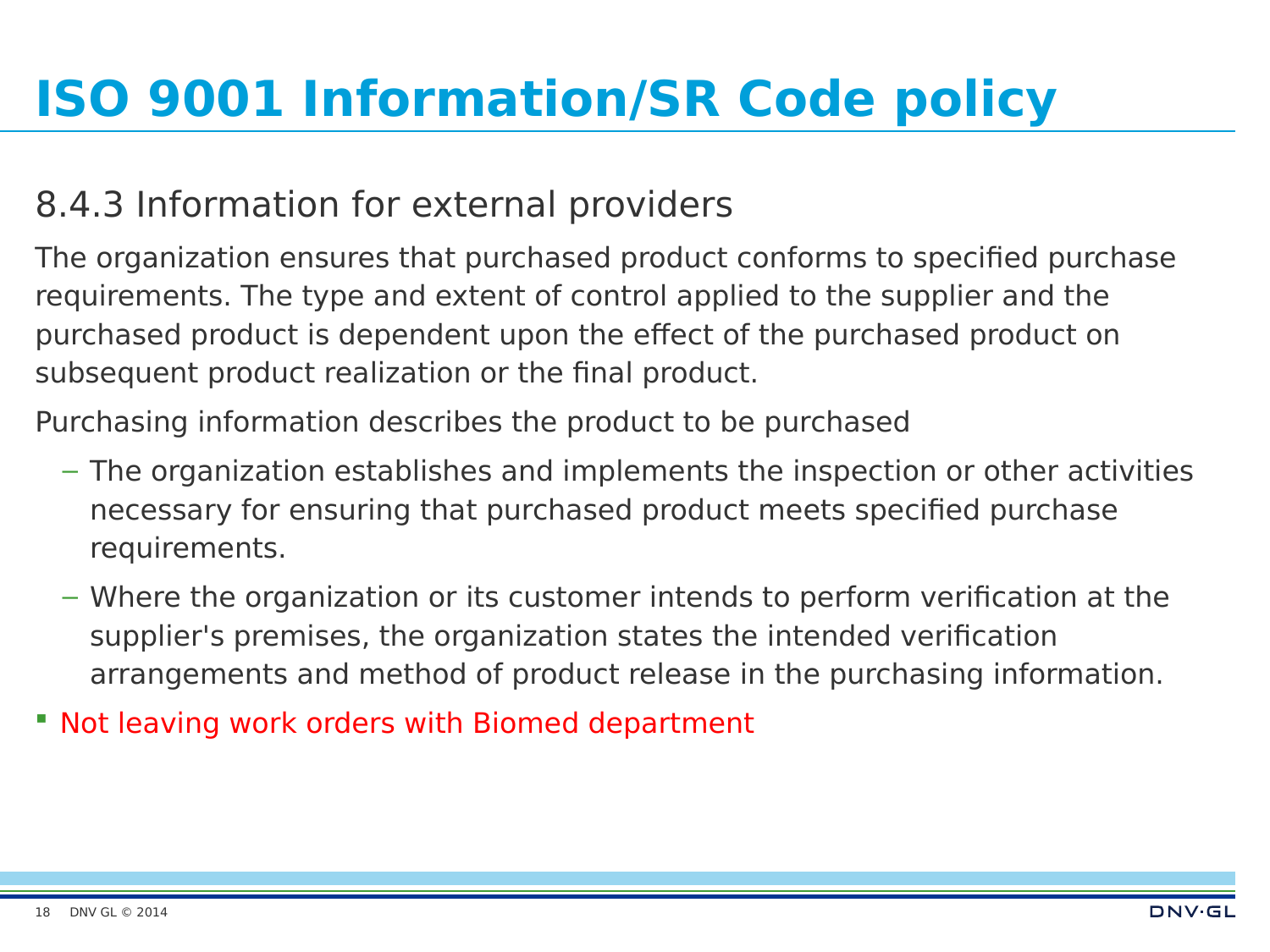

# ISO 9001 Information/SR Code policy
8.4.3 Information for external providers
The organization ensures that purchased product conforms to specified purchase requirements. The type and extent of control applied to the supplier and the purchased product is dependent upon the effect of the purchased product on subsequent product realization or the final product.
Purchasing information describes the product to be purchased
The organization establishes and implements the inspection or other activities necessary for ensuring that purchased product meets specified purchase requirements.
Where the organization or its customer intends to perform verification at the supplier's premises, the organization states the intended verification arrangements and method of product release in the purchasing information.
Not leaving work orders with Biomed department
18